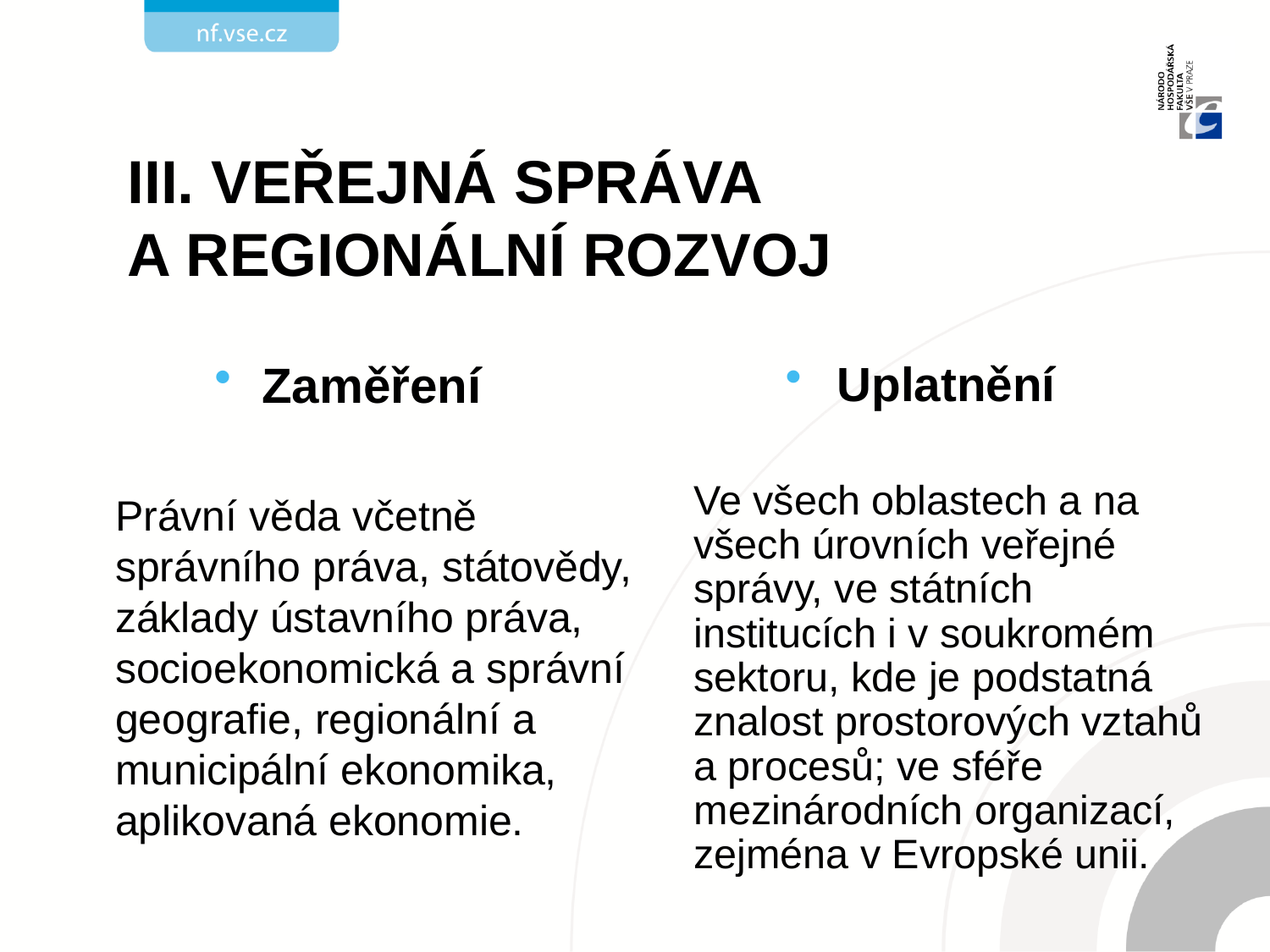

# III. Veřejná správa a regionální rozvoj
Zaměření

Právní věda včetně správního práva, státovědy, základy ústavního práva, socioekonomická a správní geografie, regionální a municipální ekonomika,  aplikovaná ekonomie.
Uplatnění

Ve všech oblastech a na všech úrovních veřejné správy, ve státních institucích i v soukromém sektoru, kde je podstatná znalost prostorových vztahů a procesů; ve sféře mezinárodních organizací, zejména v Evropské unii.